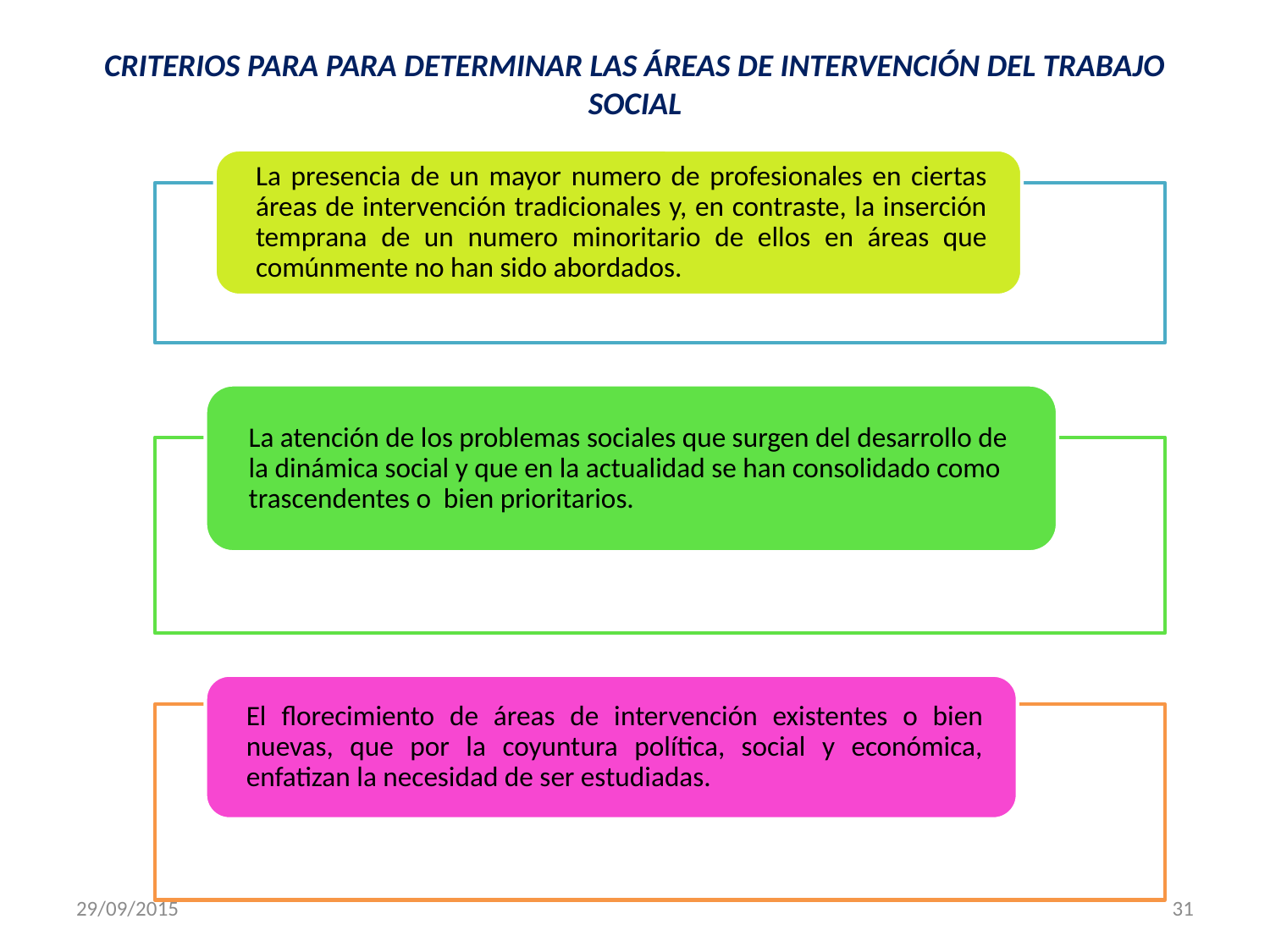

CRITERIOS PARA PARA DETERMINAR LAS ÁREAS DE INTERVENCIÓN DEL TRABAJO SOCIAL
La presencia de un mayor numero de profesionales en ciertas áreas de intervención tradicionales y, en contraste, la inserción temprana de un numero minoritario de ellos en áreas que comúnmente no han sido abordados.
La atención de los problemas sociales que surgen del desarrollo de la dinámica social y que en la actualidad se han consolidado como trascendentes o  bien prioritarios.
El florecimiento de áreas de intervención existentes o bien nuevas, que por la coyuntura política, social y económica, enfatizan la necesidad de ser estudiadas.
29/09/2015
31